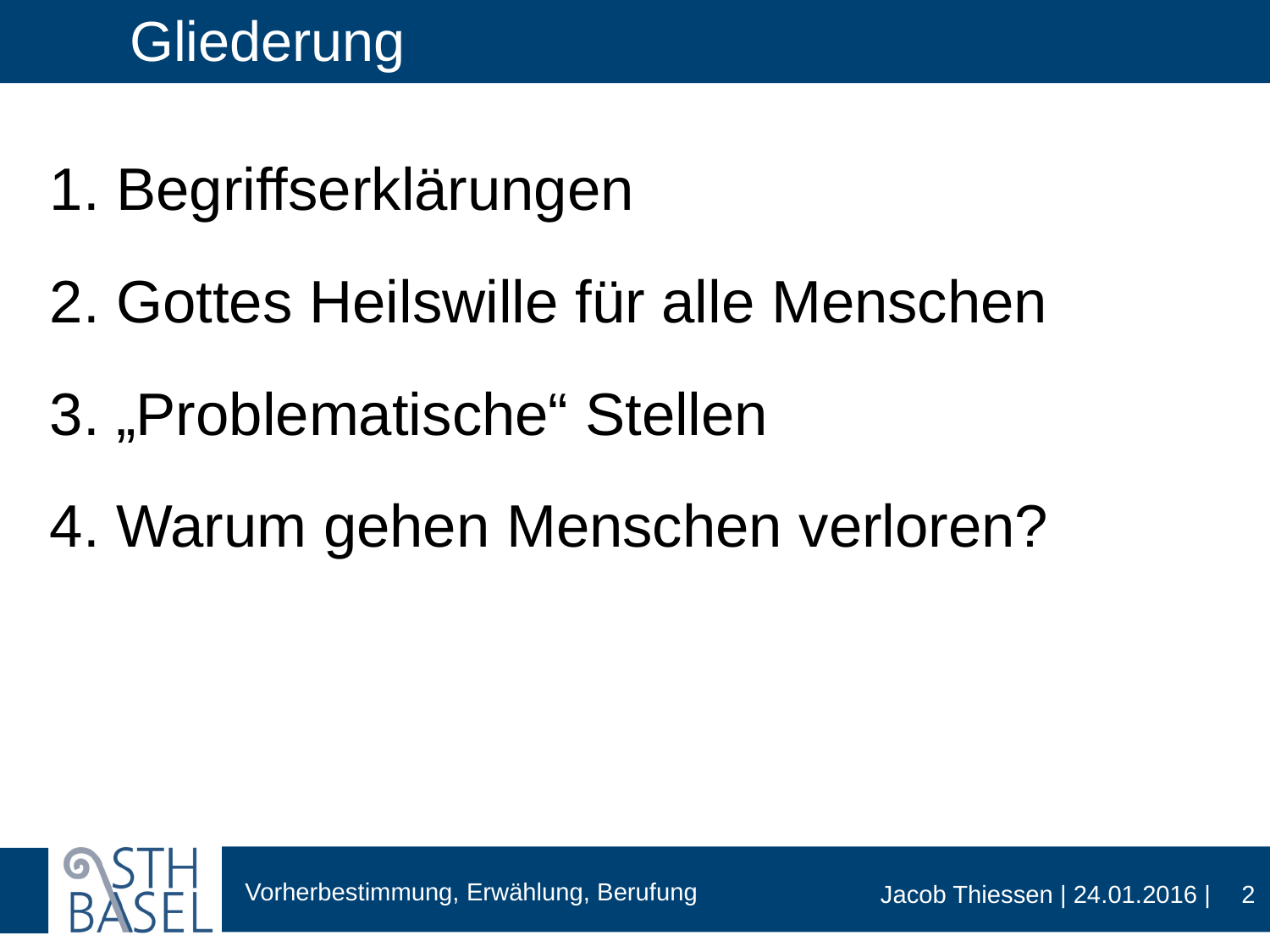

# Gliederung

1. Begriffserklärungen

2. Gottes Heilswille für alle Menschen

3. „Problematische“ Stellen

4. Warum gehen Menschen verloren?
2